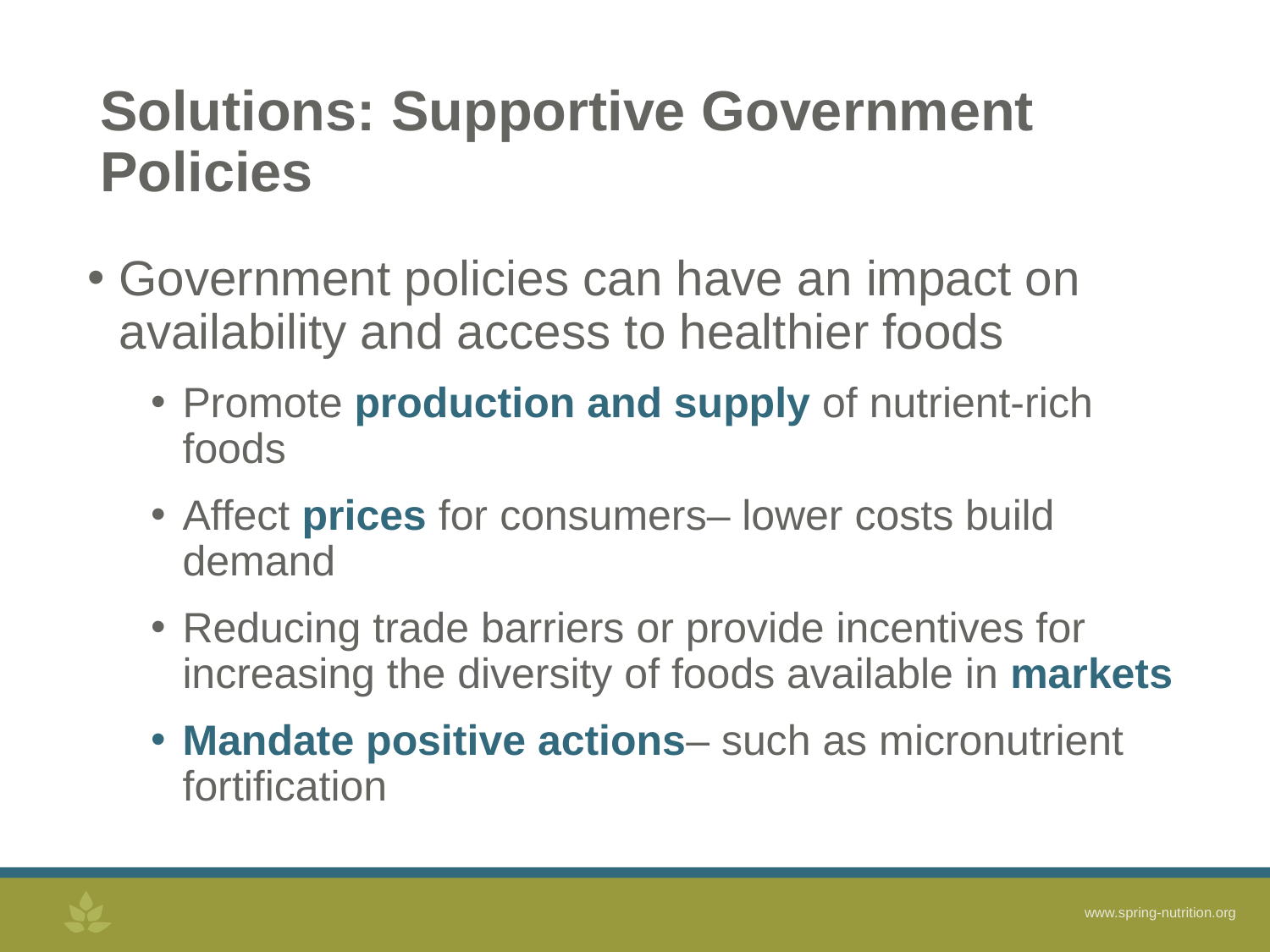

# Solutions: Supportive Government Policies
Government policies can have an impact on availability and access to healthier foods
Promote production and supply of nutrient-rich foods
Affect prices for consumers– lower costs build demand
Reducing trade barriers or provide incentives for increasing the diversity of foods available in markets
Mandate positive actions– such as micronutrient fortification